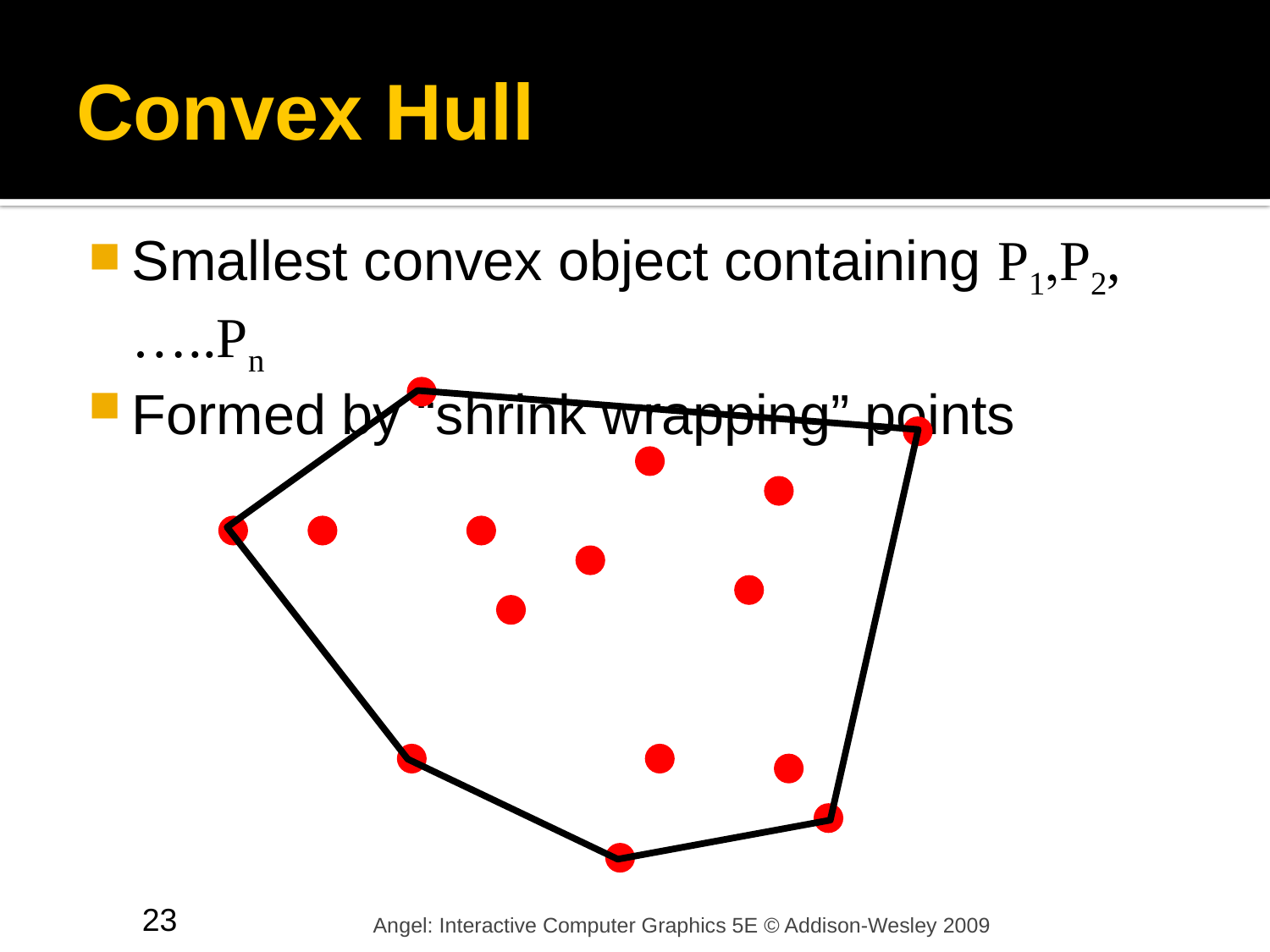

# Convex Hull
Smallest convex object containing P1,P2,…..Pn
Formed by “shrink wrapping” points

23
Angel: Interactive Computer Graphics 5E © Addison-Wesley 2009